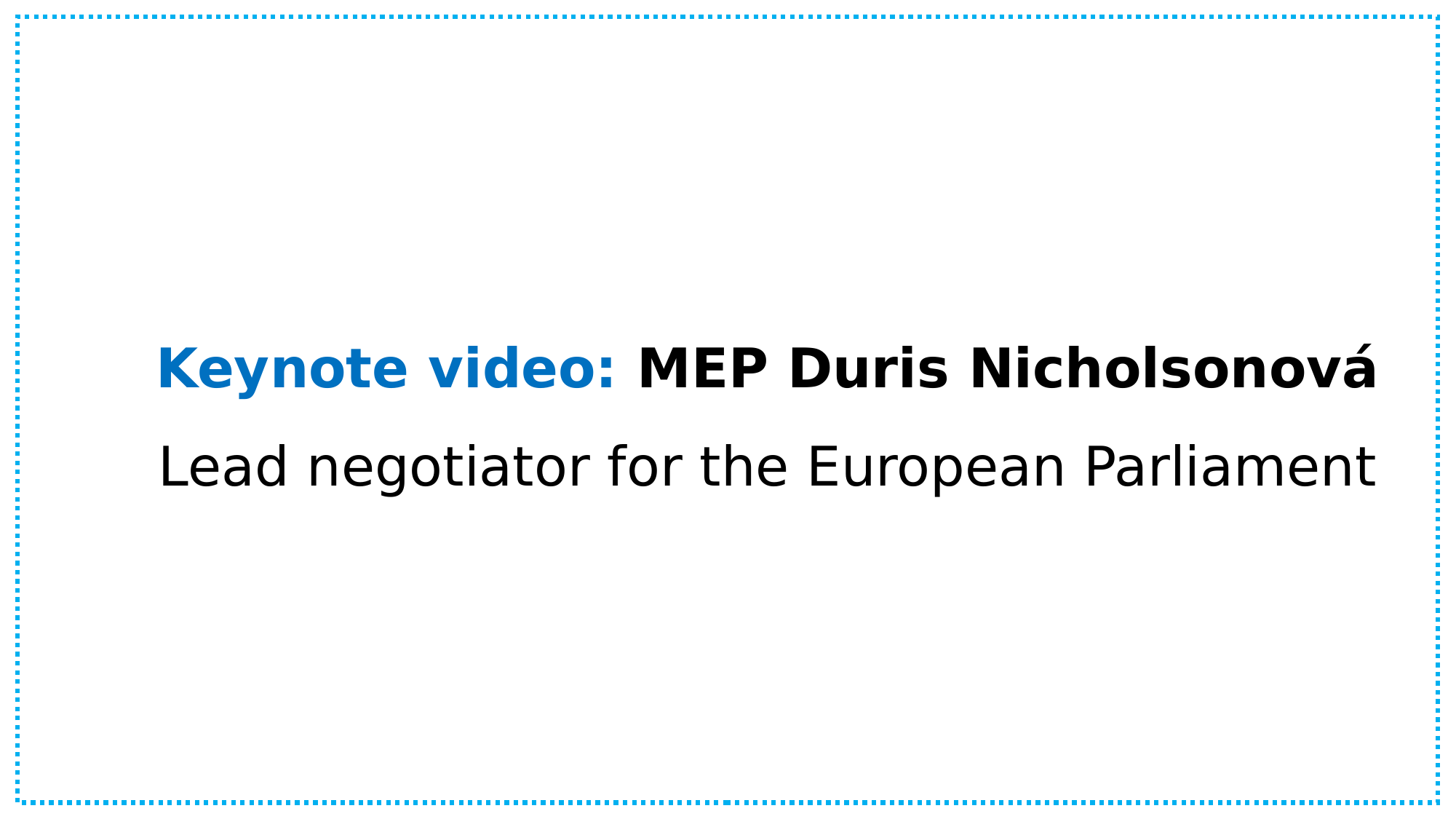

# Keynote video: MEP Duris Nicholsonová Lead negotiator for the European Parliament